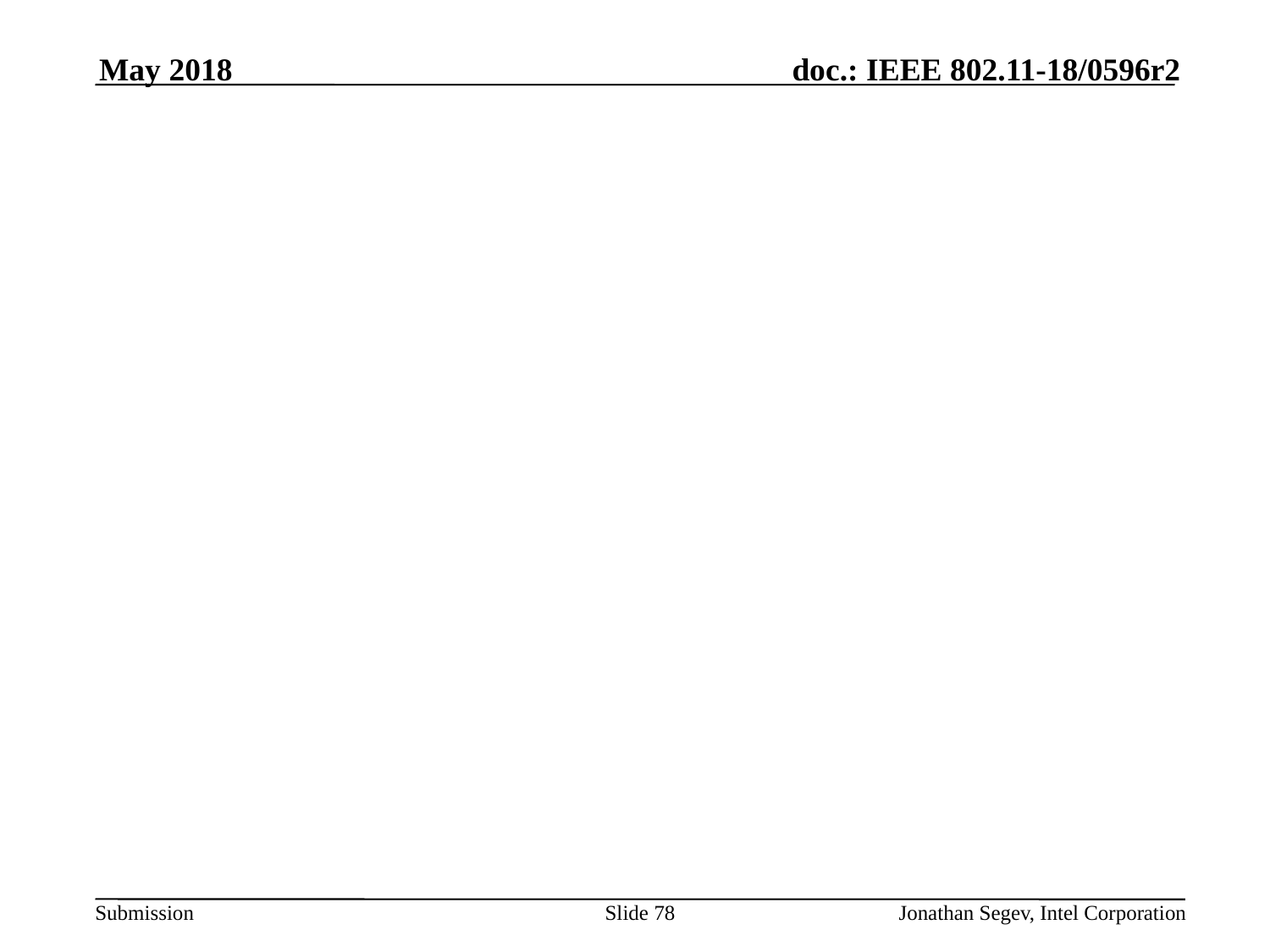

May 2018
#

Slide 78
Jonathan Segev, Intel Corporation